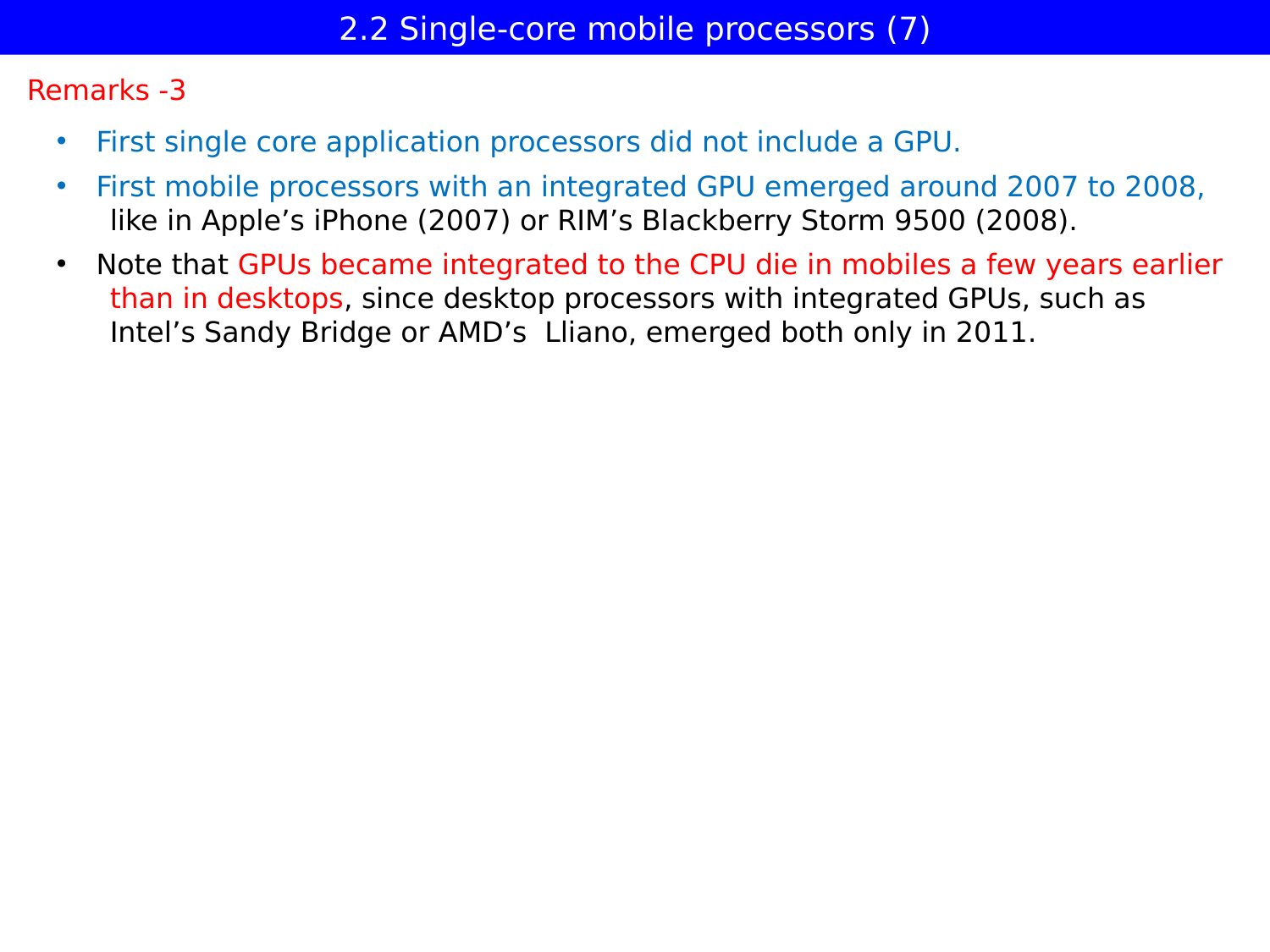

# 2.2 Single-core mobile processors (7)
Remarks -3
First single core application processors did not include a GPU.
First mobile processors with an integrated GPU emerged around 2007 to 2008,
      like in Apple’s iPhone (2007) or RIM’s Blackberry Storm 9500 (2008).
Note that GPUs became integrated to the CPU die in mobiles a few years earlier
      than in desktops, since desktop processors with integrated GPUs, such as
      Intel’s Sandy Bridge or AMD’s  Lliano, emerged both only in 2011.